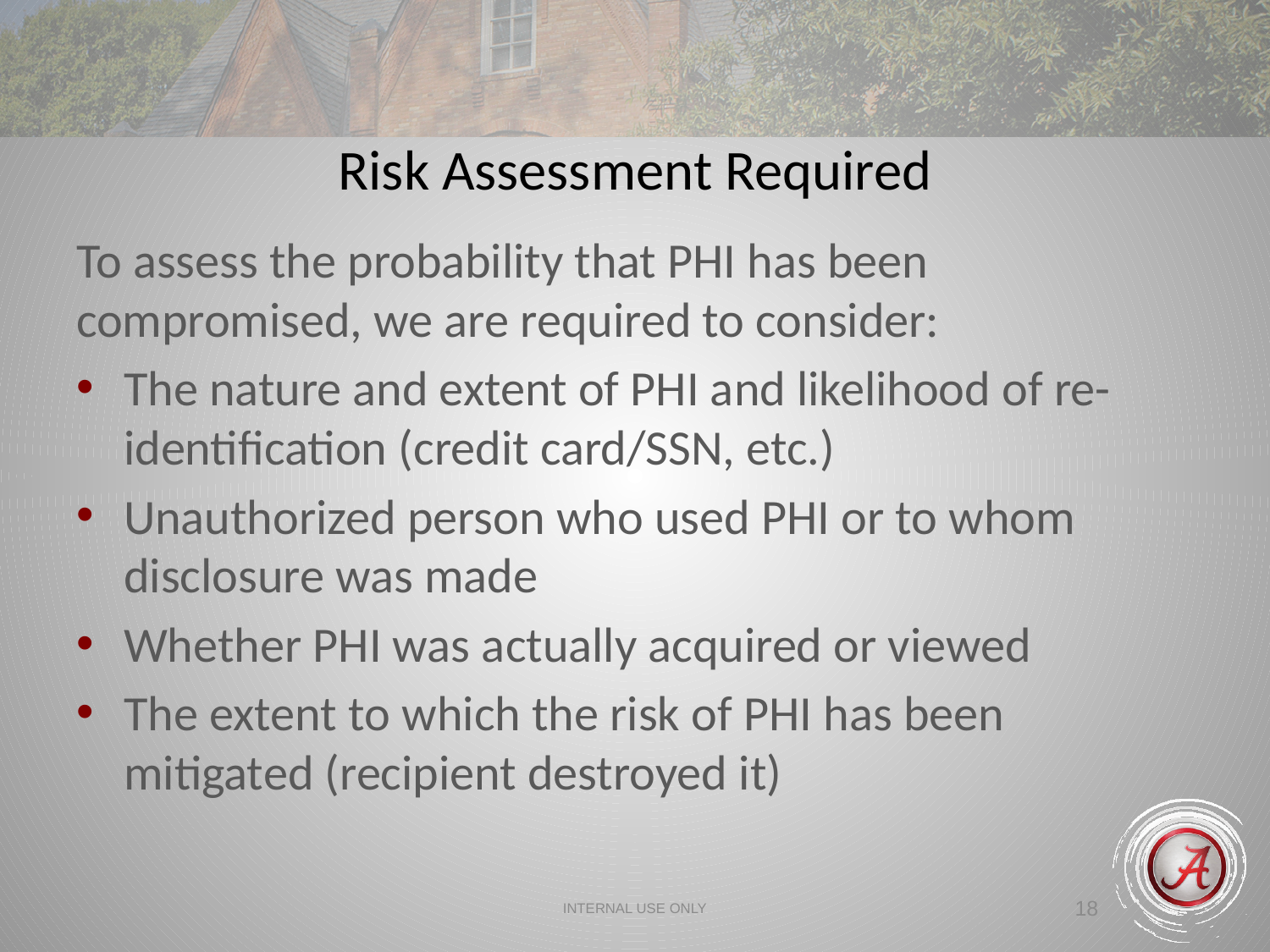

Risk Assessment Required
To assess the probability that PHI has been compromised, we are required to consider:
The nature and extent of PHI and likelihood of re-identification (credit card/SSN, etc.)
Unauthorized person who used PHI or to whom disclosure was made
Whether PHI was actually acquired or viewed
The extent to which the risk of PHI has been mitigated (recipient destroyed it)

INTERNAL USE ONLY
18